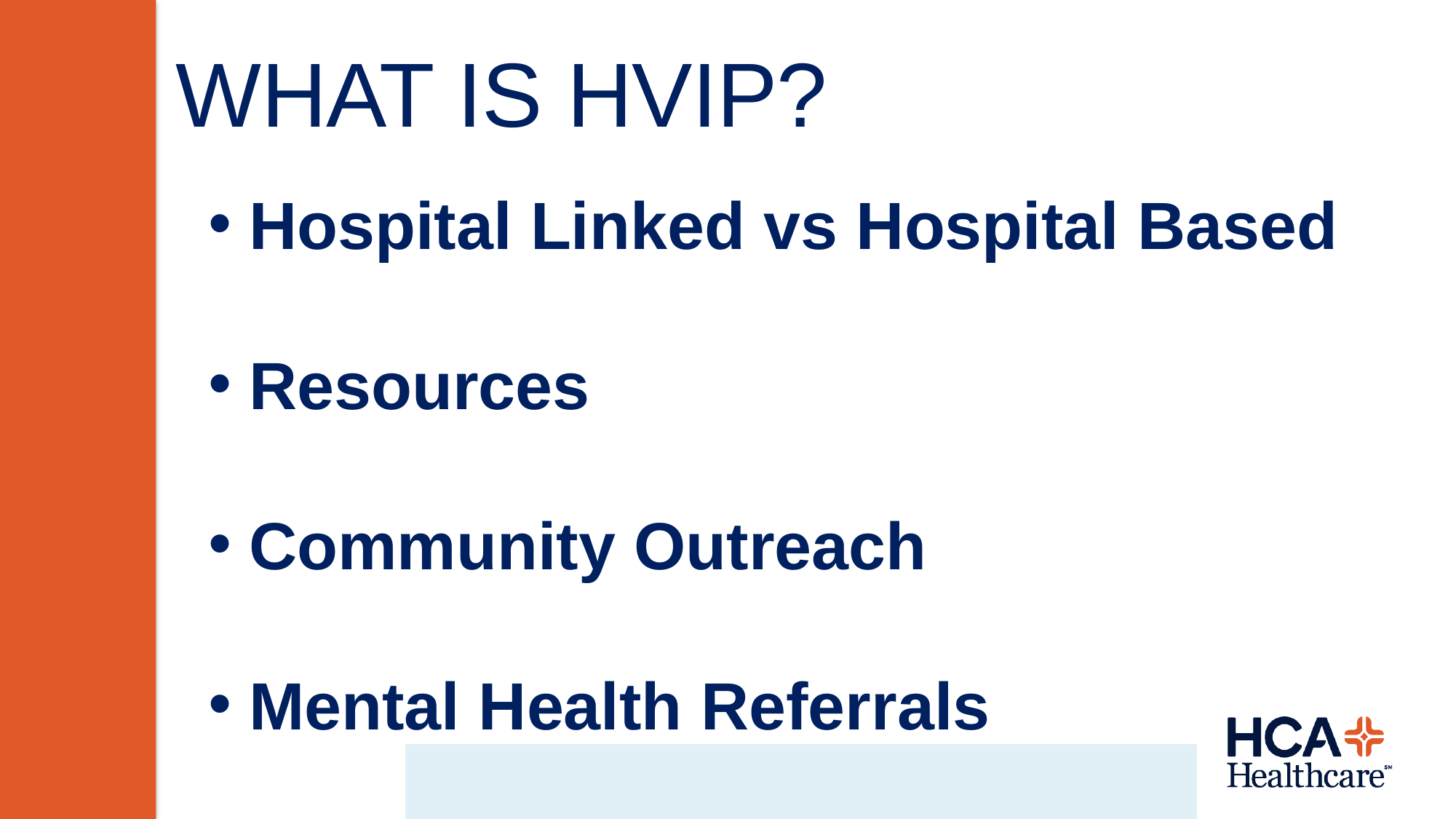

# WHAT IS HVIP?
Hospital Linked vs Hospital Based

Resources

Community Outreach

Mental Health Referrals